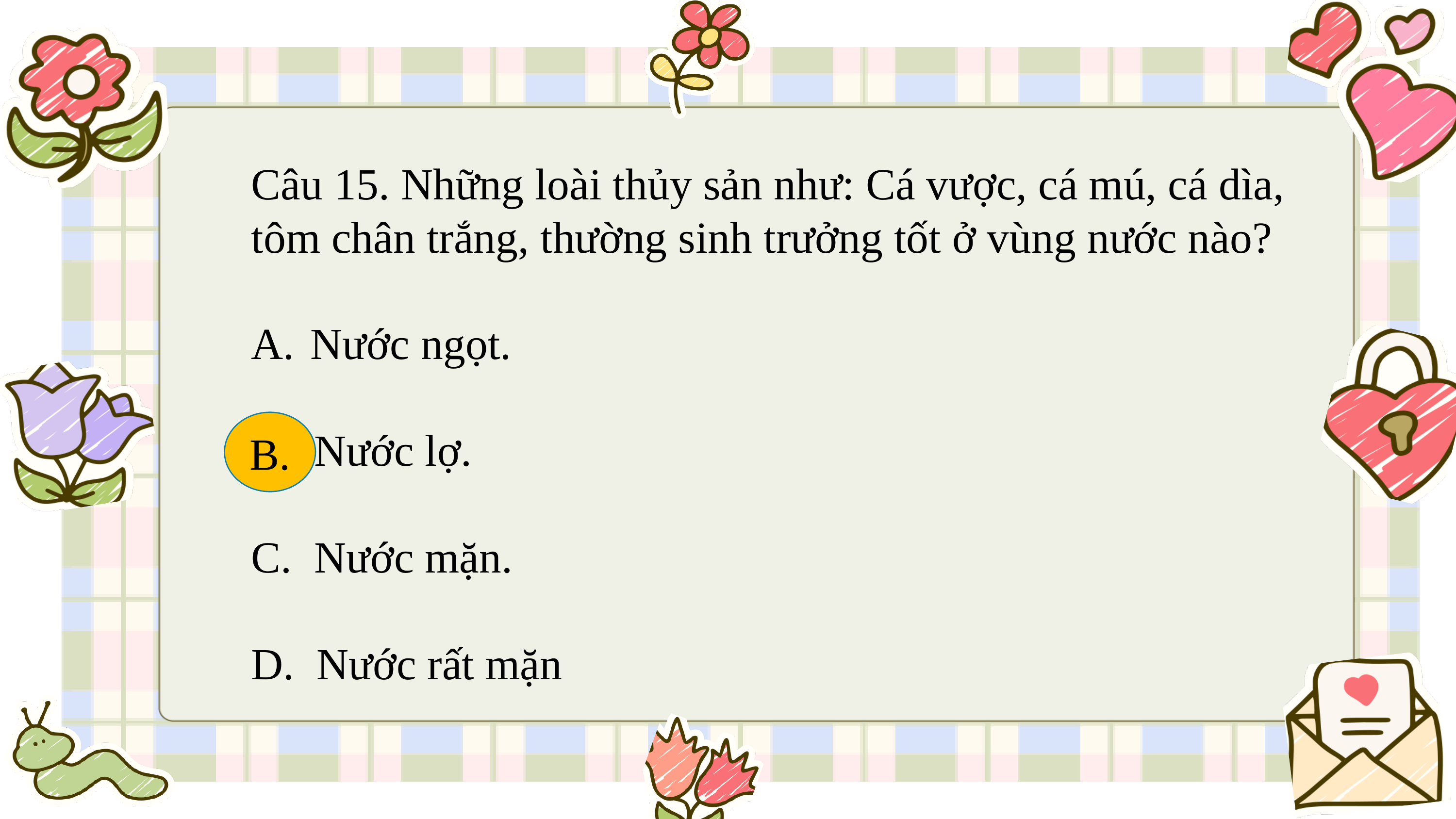

Câu 15. Những loài thủy sản như: Cá vược, cá mú, cá dìa, tôm chân trắng, thường sinh trưởng tốt ở vùng nước nào?

Nước ngọt.

B.  Nước lợ.

C.  Nước mặn.

D.  Nước rất mặn

B.